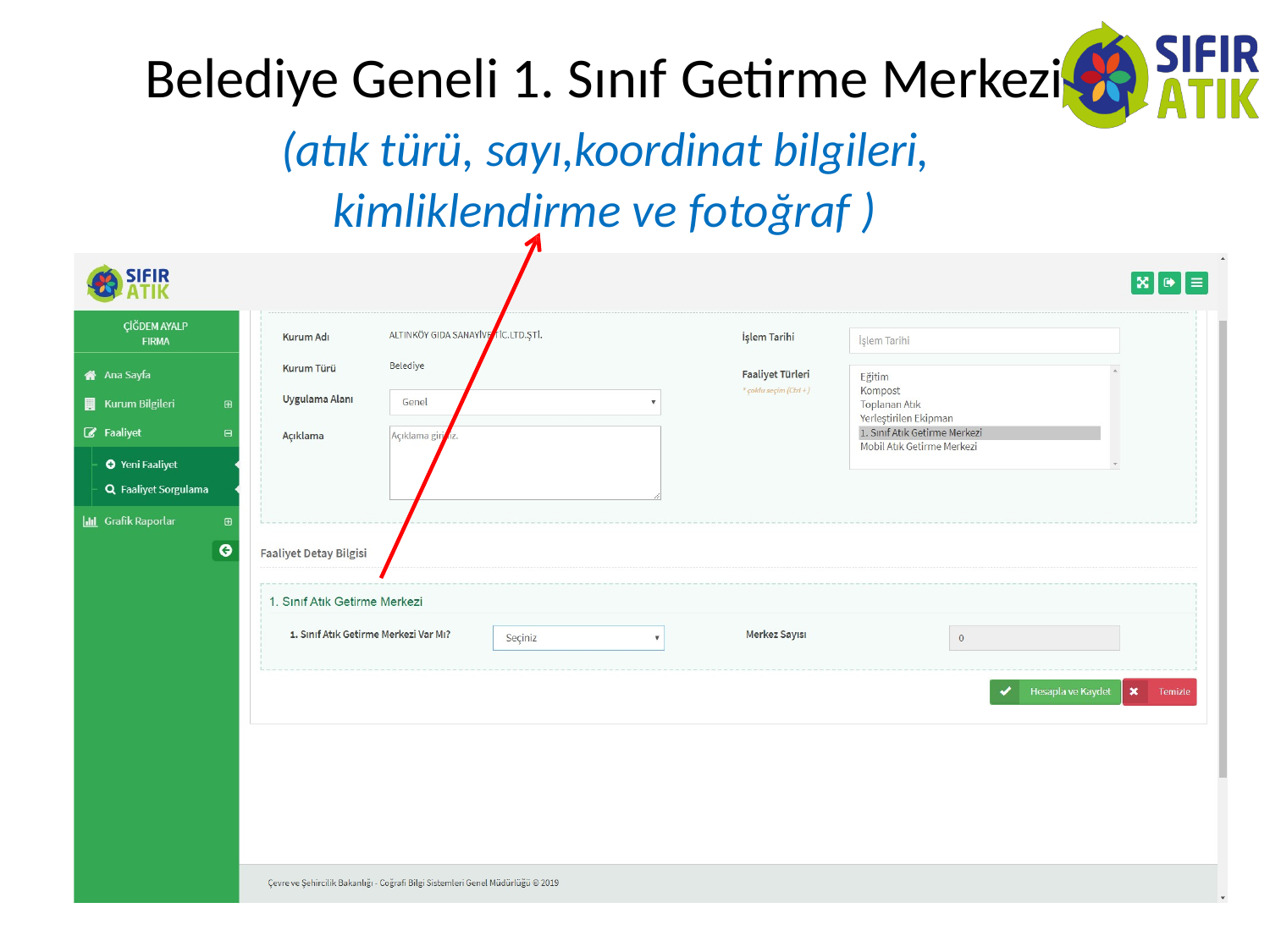

# Belediye Geneli 1. Sınıf Getirme Merkezi  (atık türü, sayı,koordinat bilgileri,  kimliklendirme ve fotoğraf )